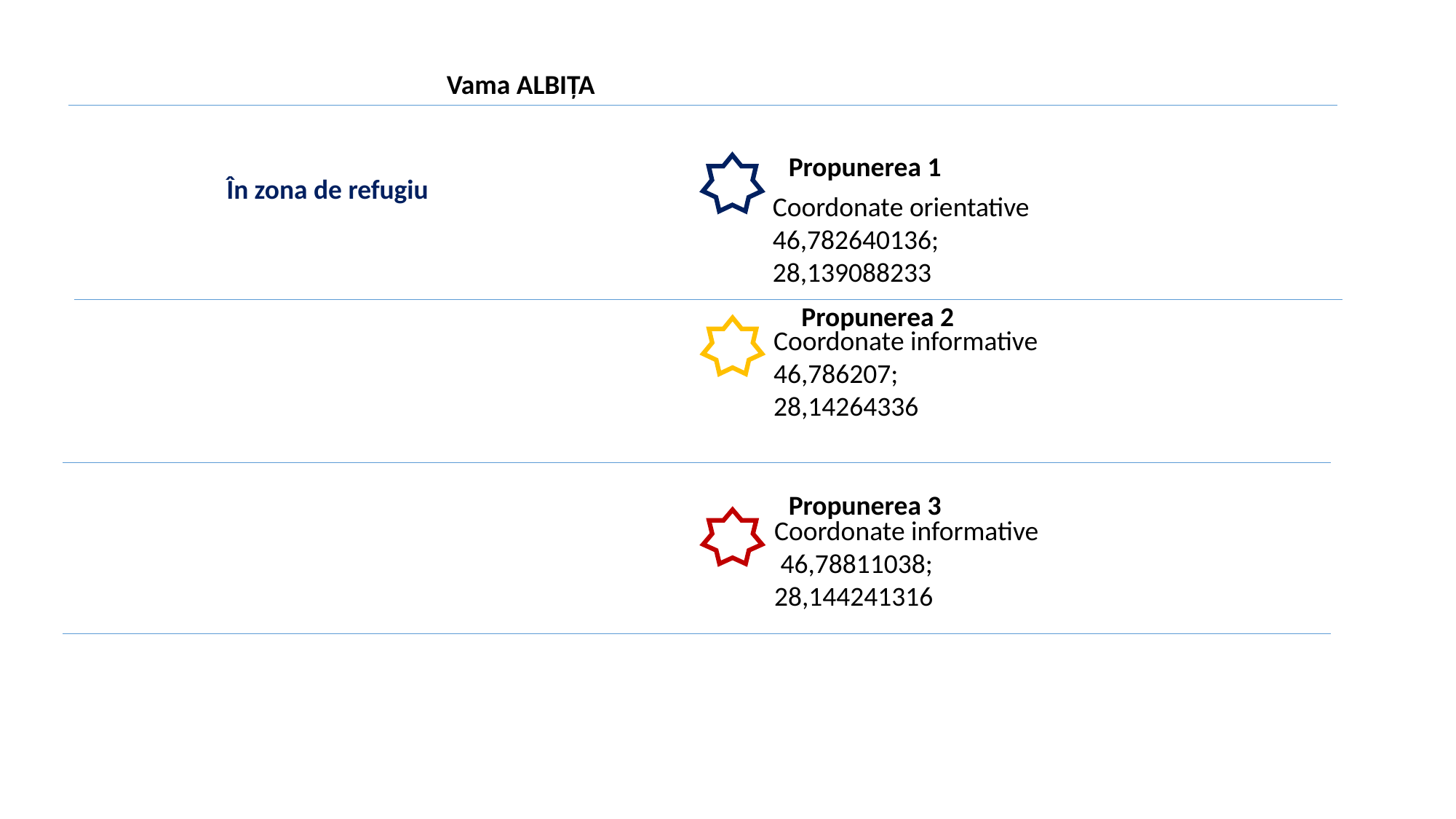

Vama ALBIȚA
Propunerea 1

În zona de refugiu
Coordonate orientative  46,782640136; 28,139088233
Propunerea 2

Coordonate informative
46,786207; 28,14264336
Propunerea 3
Coordonate informative
 46,78811038;
28,144241316